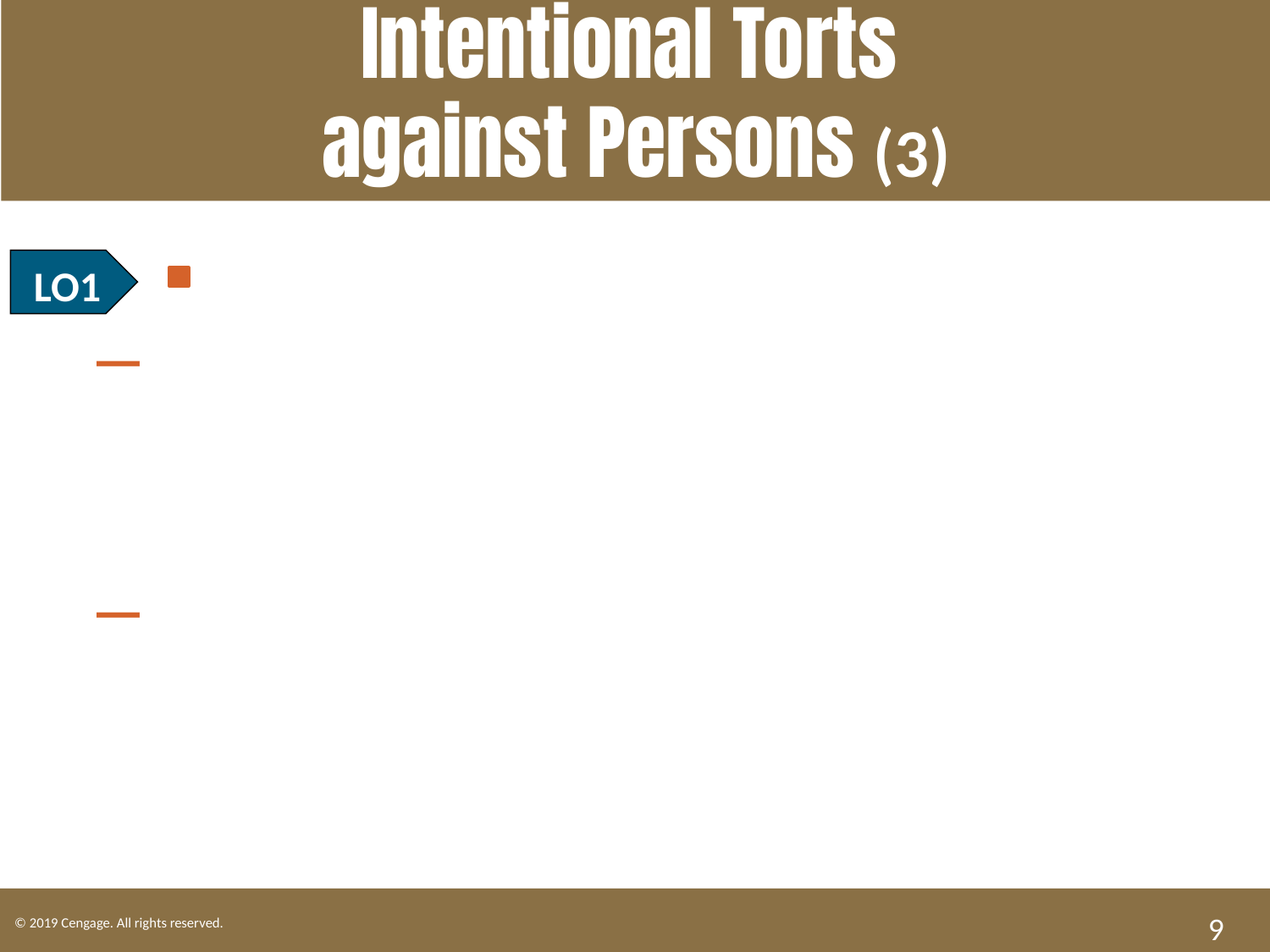

LO1 Intentional Torts
against Persons (3)
LO1       Assault and Battery.
No motive is necessary, and plaintiff can be compensated for emotional harm.
Defenses: consent, self-defense and others, defense of property.

9